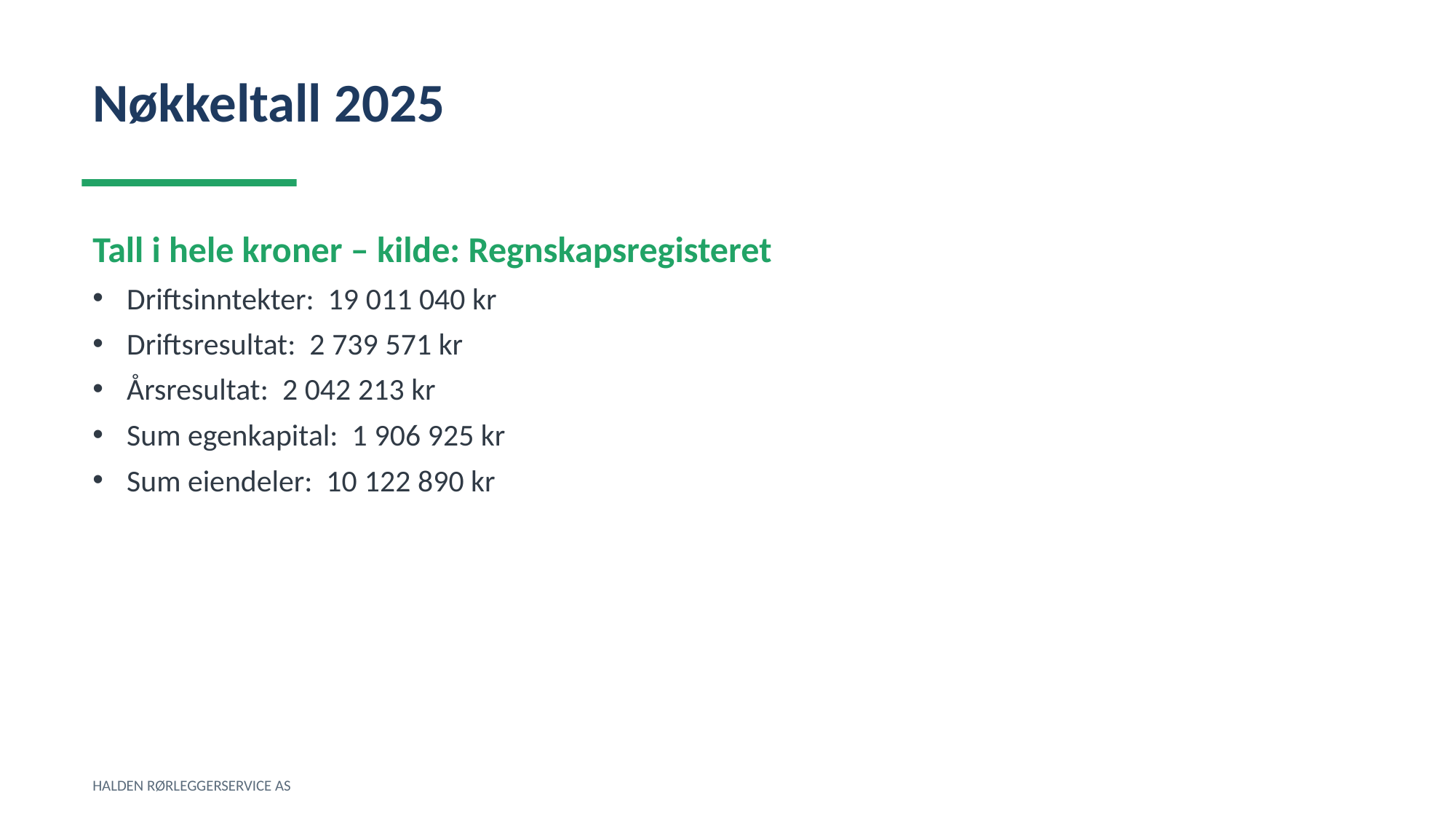

Nøkkeltall 2025

Tall i hele kroner – kilde: Regnskapsregisteret
Driftsinntekter:  19 011 040 kr
Driftsresultat:  2 739 571 kr
Årsresultat:  2 042 213 kr
Sum egenkapital:  1 906 925 kr
Sum eiendeler:  10 122 890 kr
HALDEN RØRLEGGERSERVICE AS